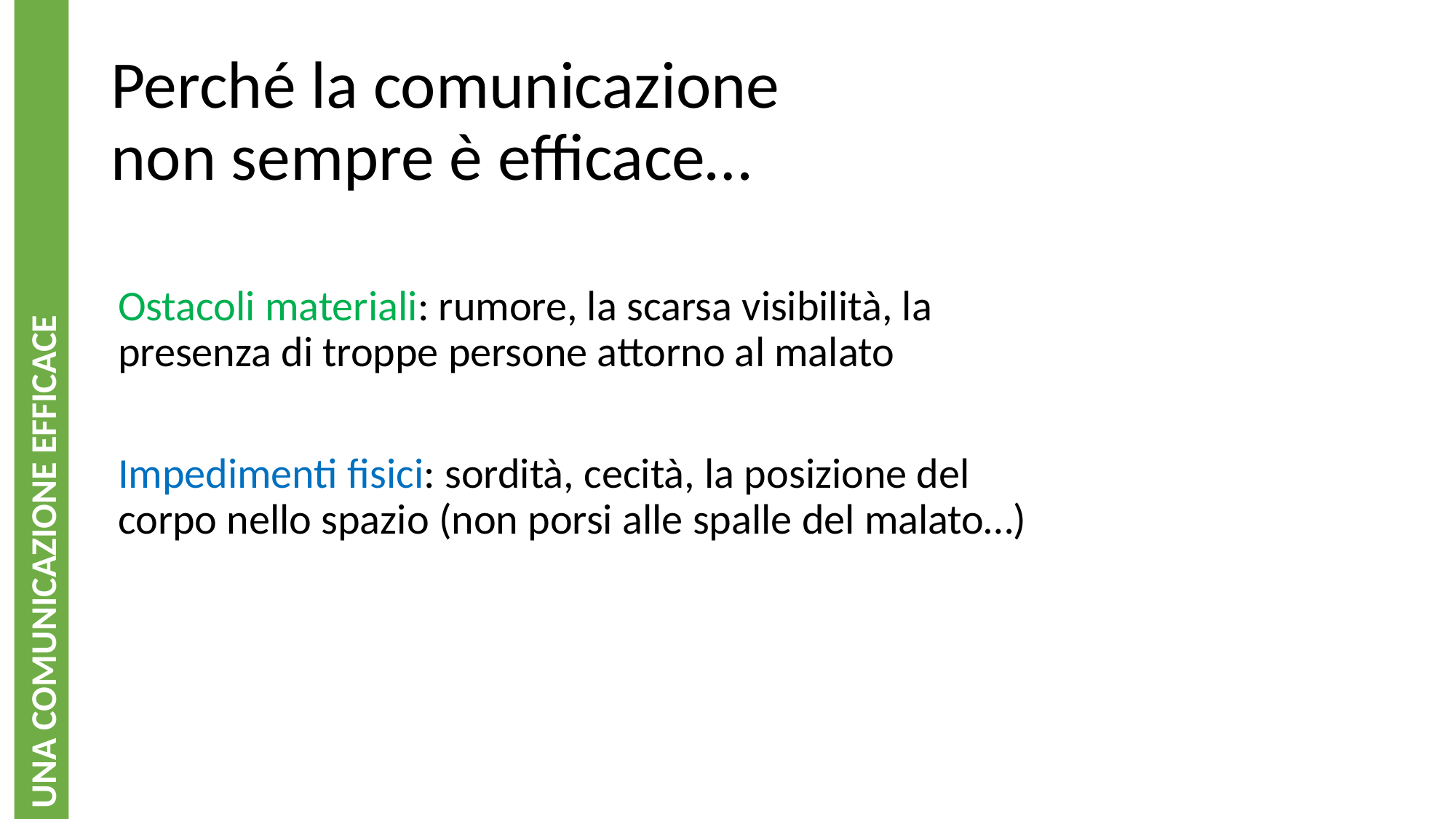

# Perché la comunicazione non sempre è efficace…
Ostacoli materiali: rumore, la scarsa visibilità, la presenza di troppe persone attorno al malato

Impedimenti fisici: sordità, cecità, la posizione del corpo nello spazio (non porsi alle spalle del malato…)
UNA COMUNICAZIONE EFFICACE